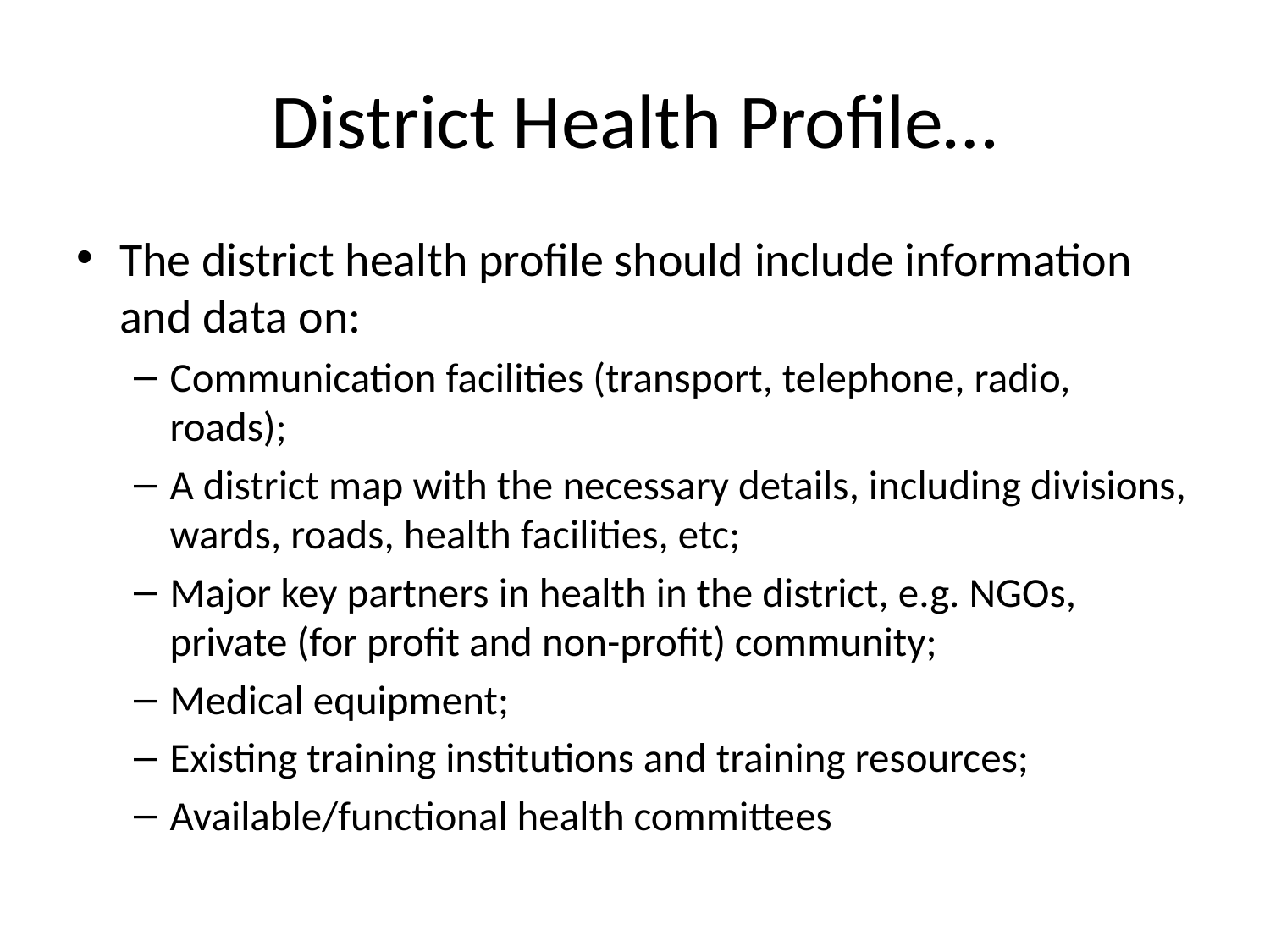

# District Health Profile…
The district health profile should include information and data on:
Communication facilities (transport, telephone, radio, roads);
A district map with the necessary details, including divisions, wards, roads, health facilities, etc;
Major key partners in health in the district, e.g. NGOs, private (for profit and non-profit) community;
Medical equipment;
Existing training institutions and training resources;
Available/functional health committees